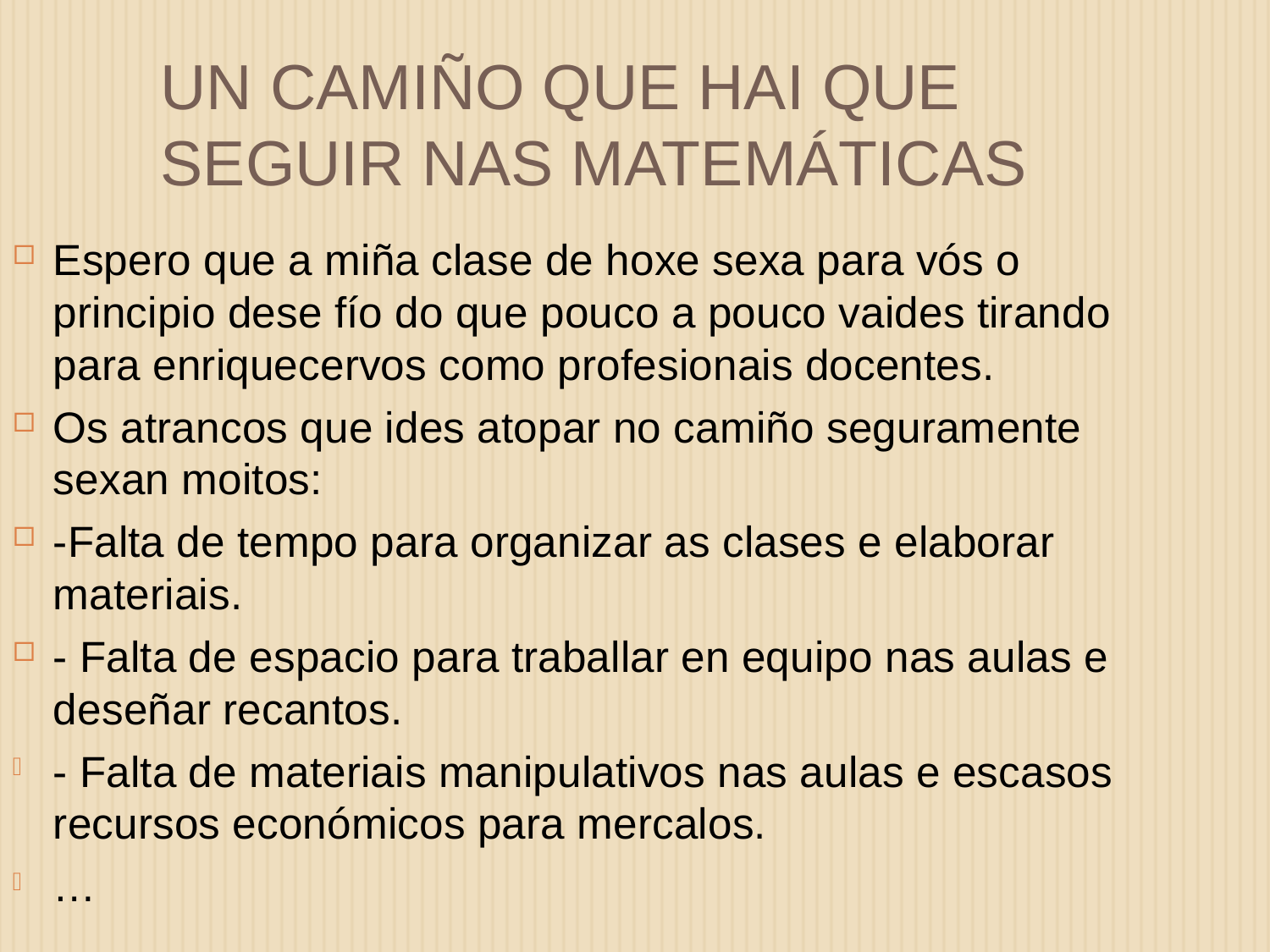

UN CAMIÑO QUE HAI QUE SEGUIR NAS MATEMÁTICAS
Espero que a miña clase de hoxe sexa para vós o principio dese fío do que pouco a pouco vaides tirando para enriquecervos como profesionais docentes.
Os atrancos que ides atopar no camiño seguramente sexan moitos:
-Falta de tempo para organizar as clases e elaborar materiais.
- Falta de espacio para traballar en equipo nas aulas e deseñar recantos.
- Falta de materiais manipulativos nas aulas e escasos recursos económicos para mercalos.
…